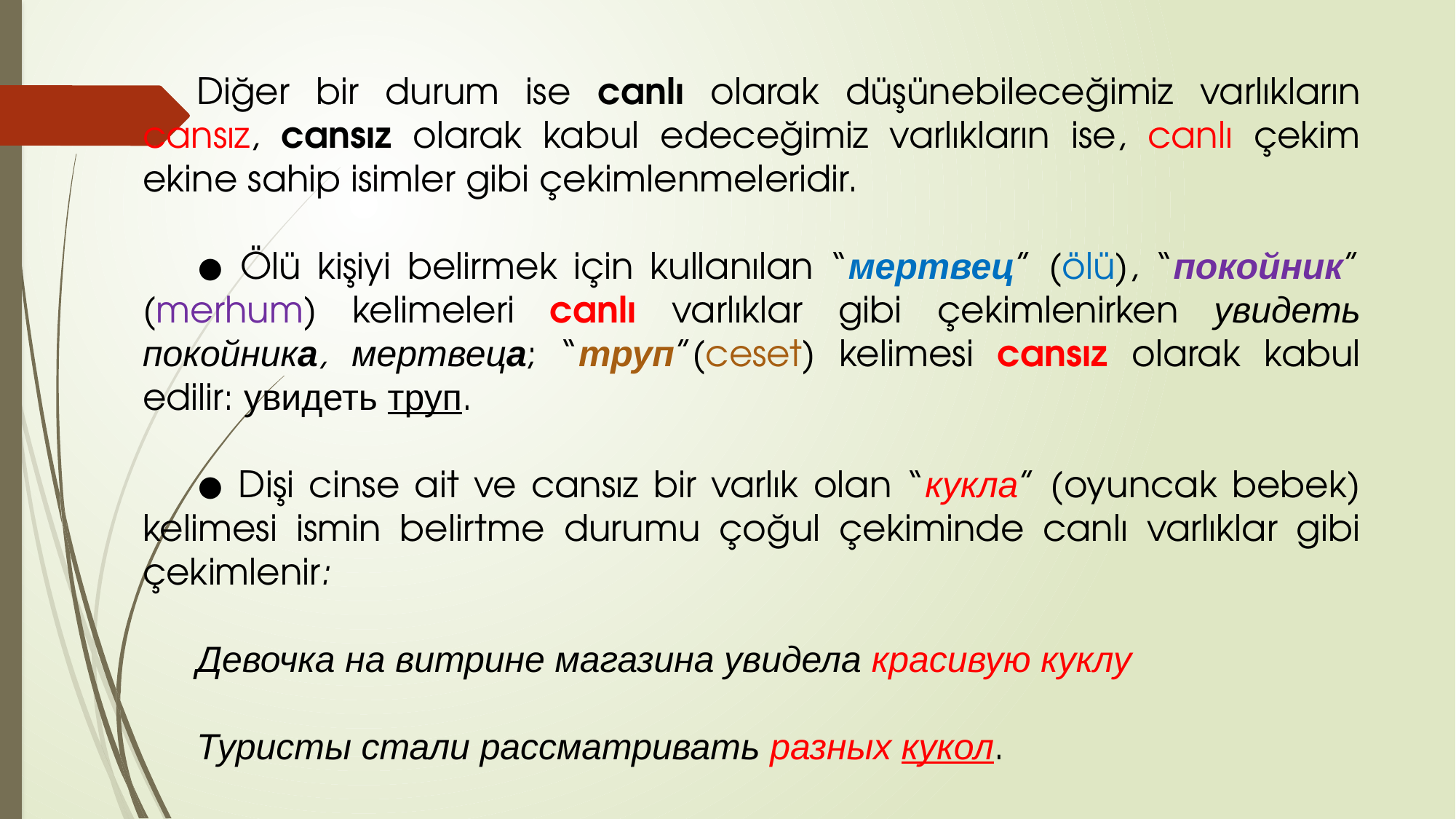

Diğer bir durum ise canlı olarak düşünebileceğimiz varlıkların cansız, cansız olarak kabul edeceğimiz varlıkların ise, canlı çekim ekine sahip isimler gibi çekimlenmeleridir.

● Ölü kişiyi belirmek için kullanılan “мертвец” (ölü), “покойник” (merhum) kelimeleri canlı varlıklar gibi çekimlenirken увидеть покойника, мертвеца; “труп”(ceset) kelimesi cansız olarak kabul edilir: увидеть труп.

● Dişi cinse ait ve cansız bir varlık olan “кукла” (oyuncak bebek) kelimesi ismin belirtme durumu çoğul çekiminde canlı varlıklar gibi çekimlenir:

Девочка на витрине магазина увидела красивую куклу

Туристы стали рассматривать разных кукол.